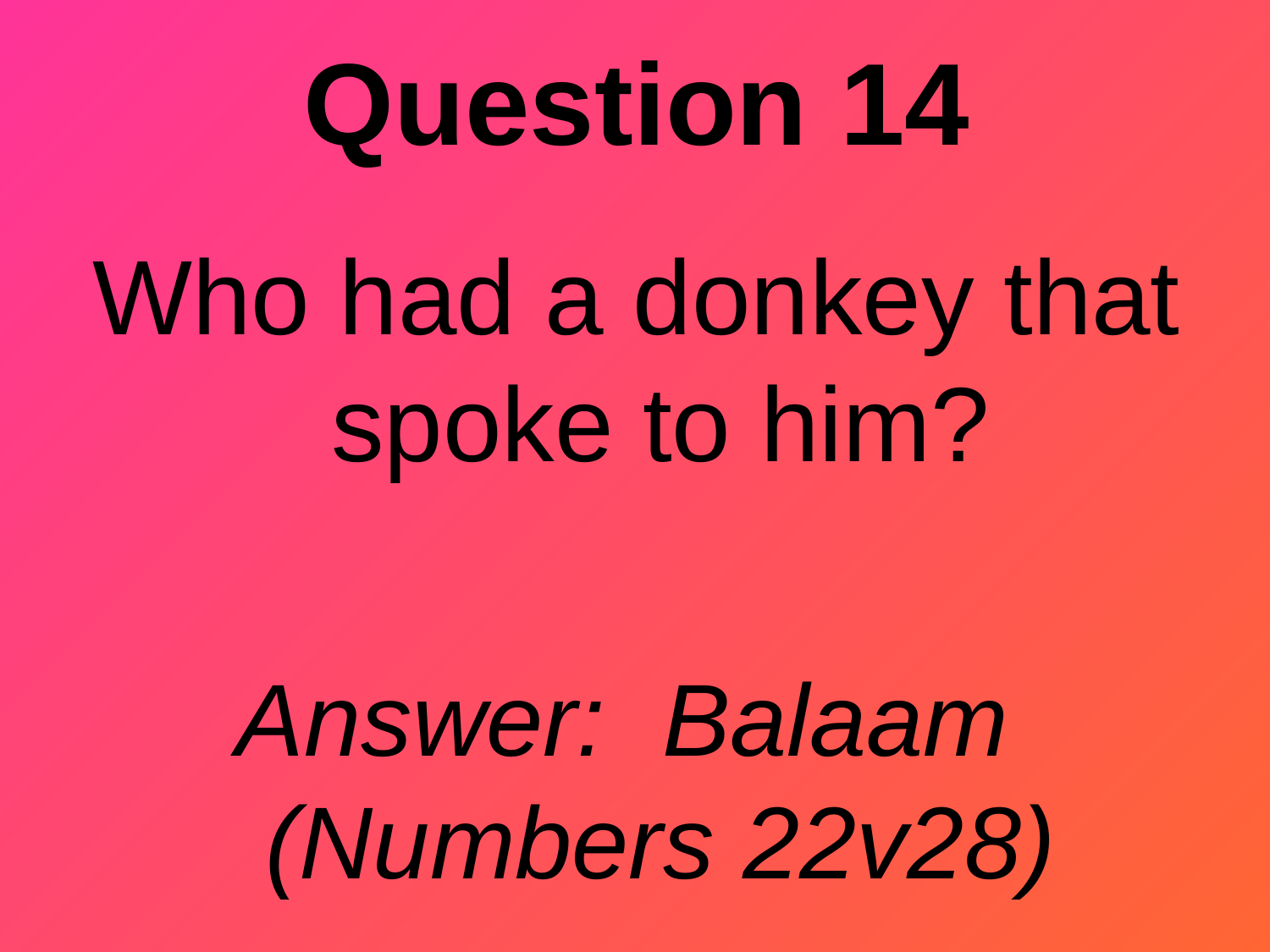

# Question 14
Who had a donkey that spoke to him?
Answer:  Balaam
(Numbers 22v28)